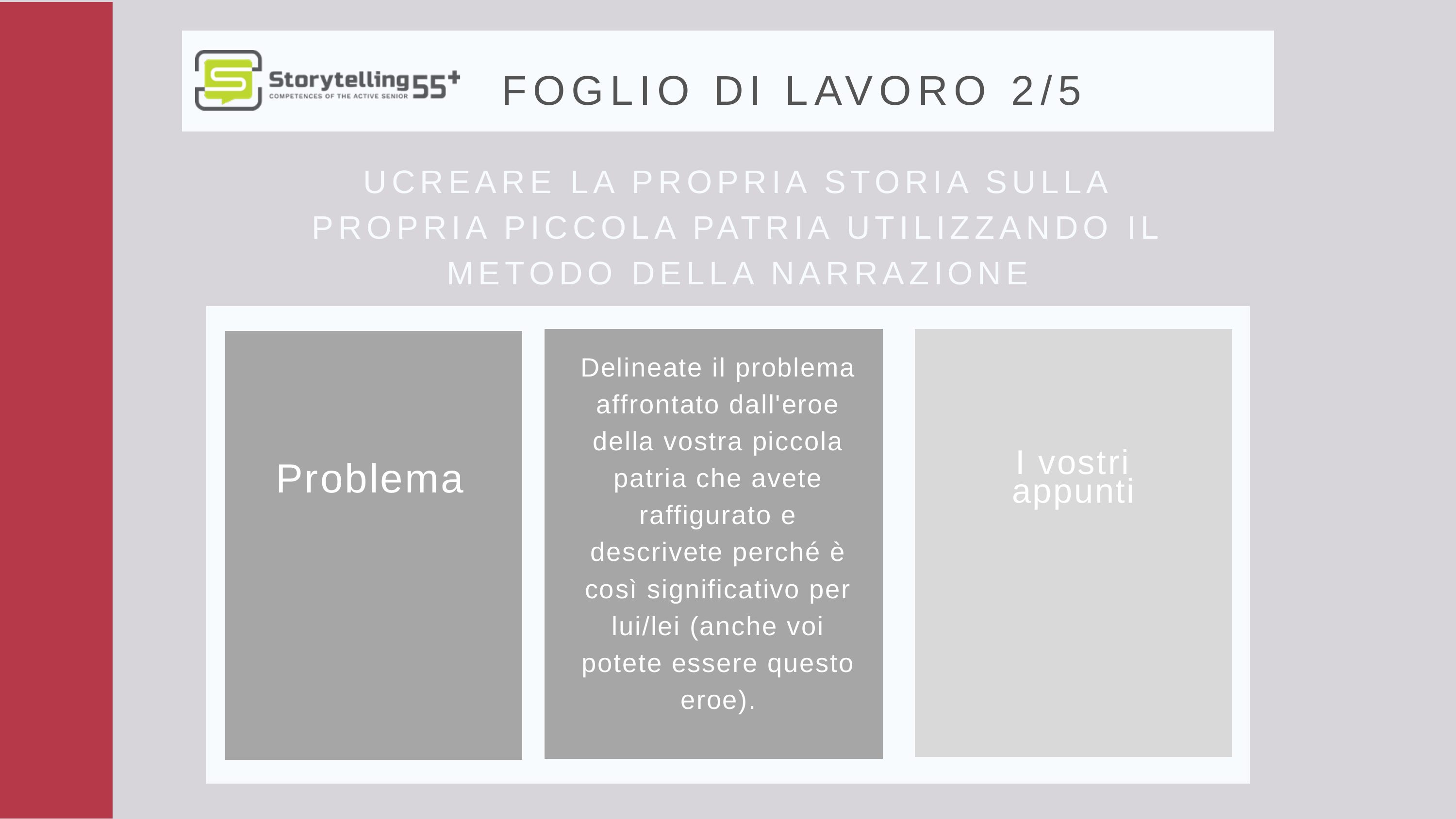

FOGLIO DI LAVORO 2/5

UCREARE LA PROPRIA STORIA SULLA PROPRIA PICCOLA PATRIA UTILIZZANDO IL METODO DELLA NARRAZIONE

I vostri appunti

Problema
Delineate il problema affrontato dall'eroe della vostra piccola patria che avete raffigurato e descrivete perché è così significativo per lui/lei (anche voi potete essere questo eroe).